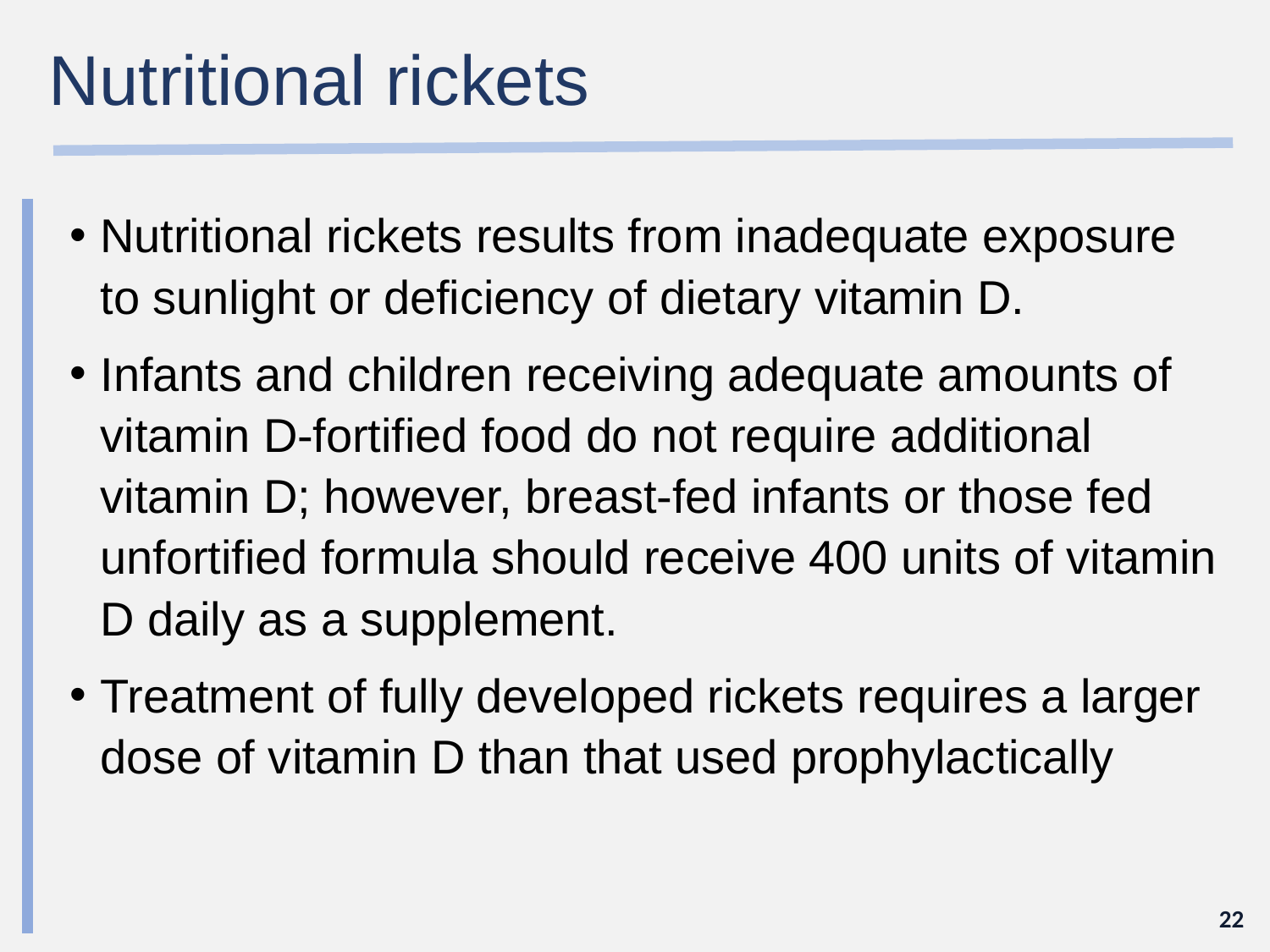

# Nutritional rickets
Nutritional rickets results from inadequate exposure to sunlight or deficiency of dietary vitamin D.
Infants and children receiving adequate amounts of vitamin D-fortified food do not require additional vitamin D; however, breast-fed infants or those fed unfortified formula should receive 400 units of vitamin D daily as a supplement.
Treatment of fully developed rickets requires a larger dose of vitamin D than that used prophylactically
22